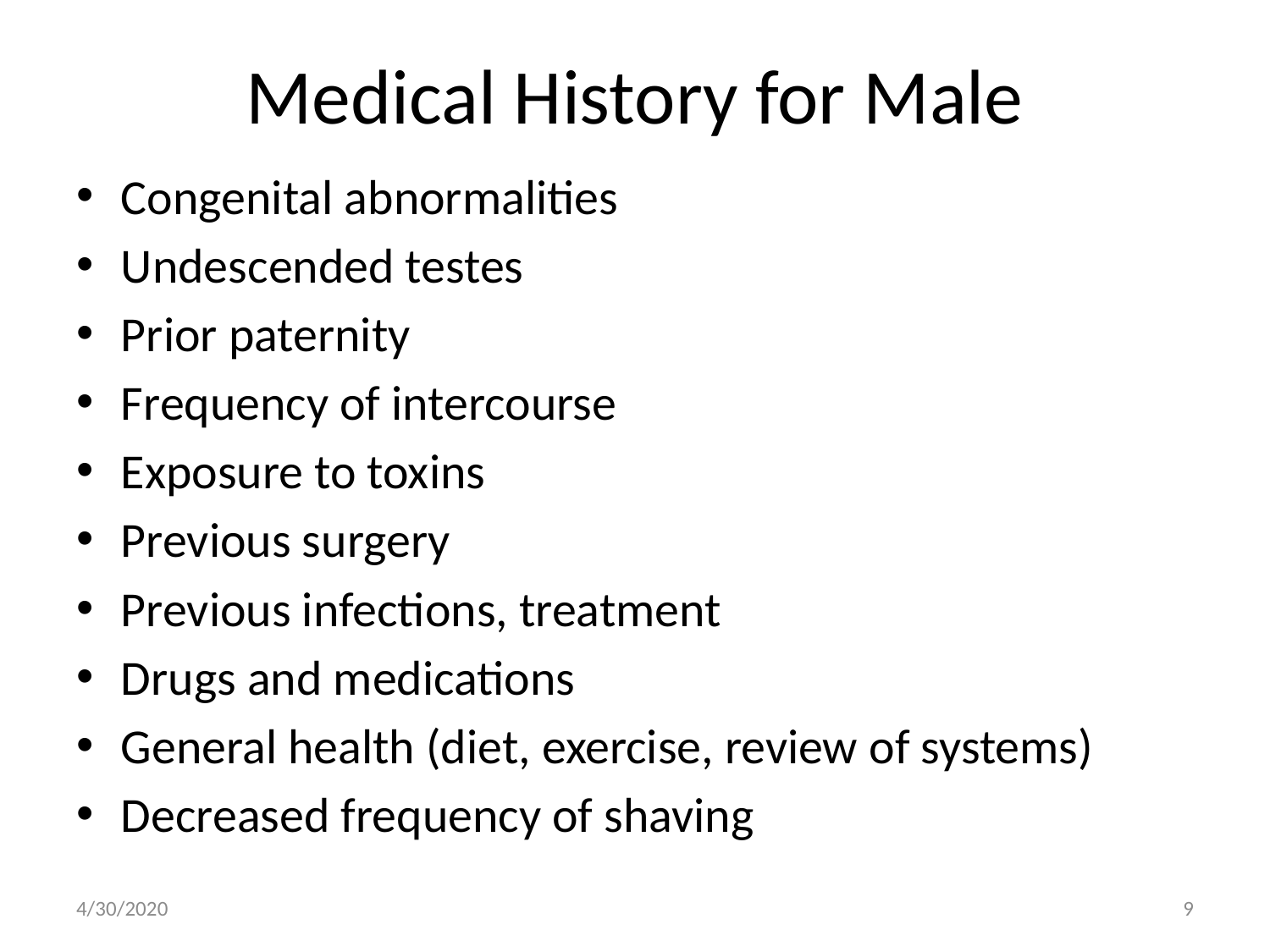

# Medical History for Male
Congenital abnormalities
Undescended testes
Prior paternity
Frequency of intercourse
Exposure to toxins
Previous surgery
Previous infections, treatment
Drugs and medications
General health (diet, exercise, review of systems)
Decreased frequency of shaving

4/30/2020
9